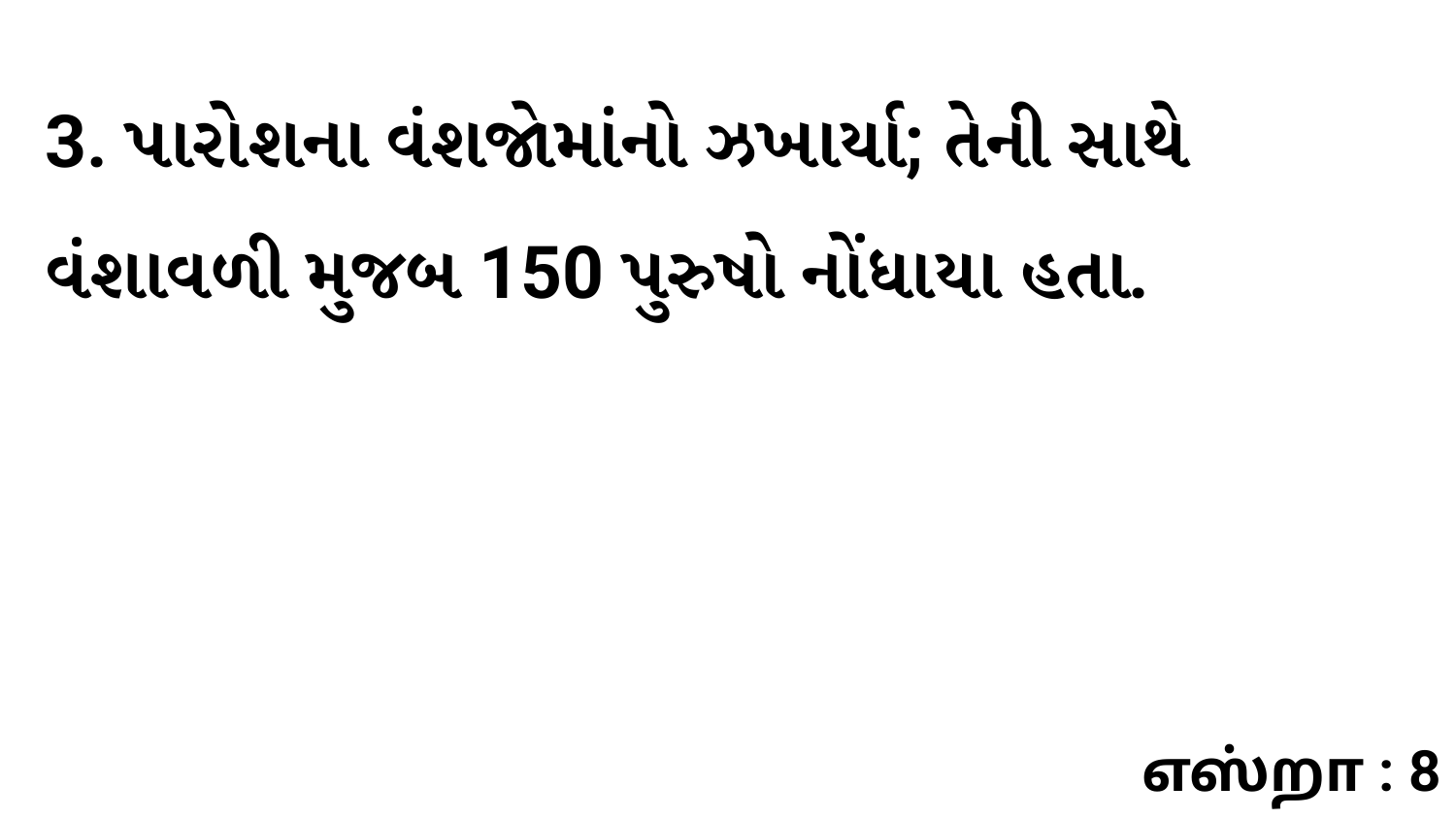

3. પારોશના વંશજોમાંનો ઝખાર્યા; તેની સાથે વંશાવળી મુજબ 150 પુરુષો નોંધાયા હતા.
எஸ்றா : 8